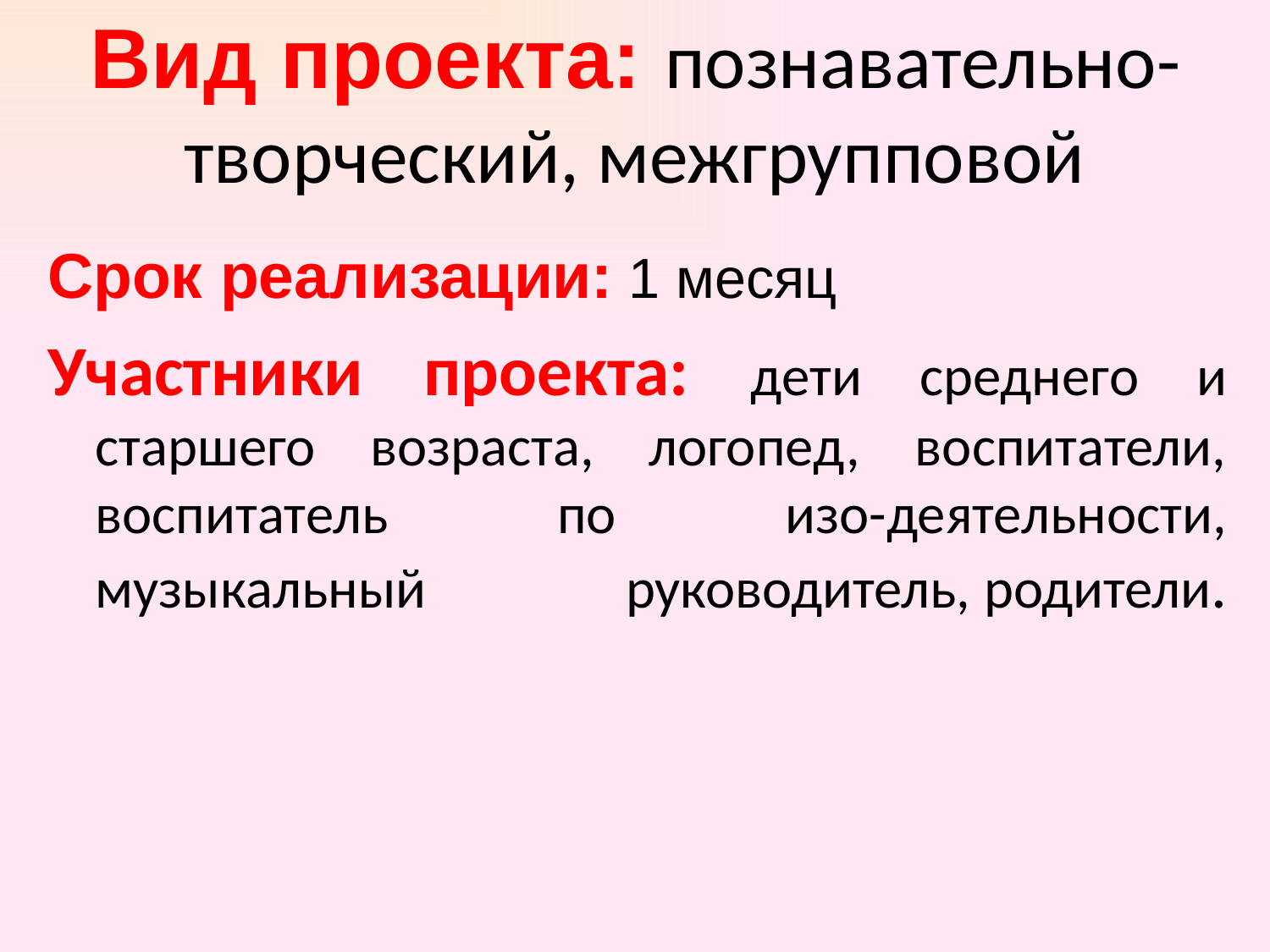

# Вид проекта: познавательно-творческий, межгрупповой
Срок реализации: 1 месяц
Участники проекта: дети среднего и старшего возраста, логопед, воспитатели, воспитатель по изо-деятельности, музыкальный руководитель, родители.